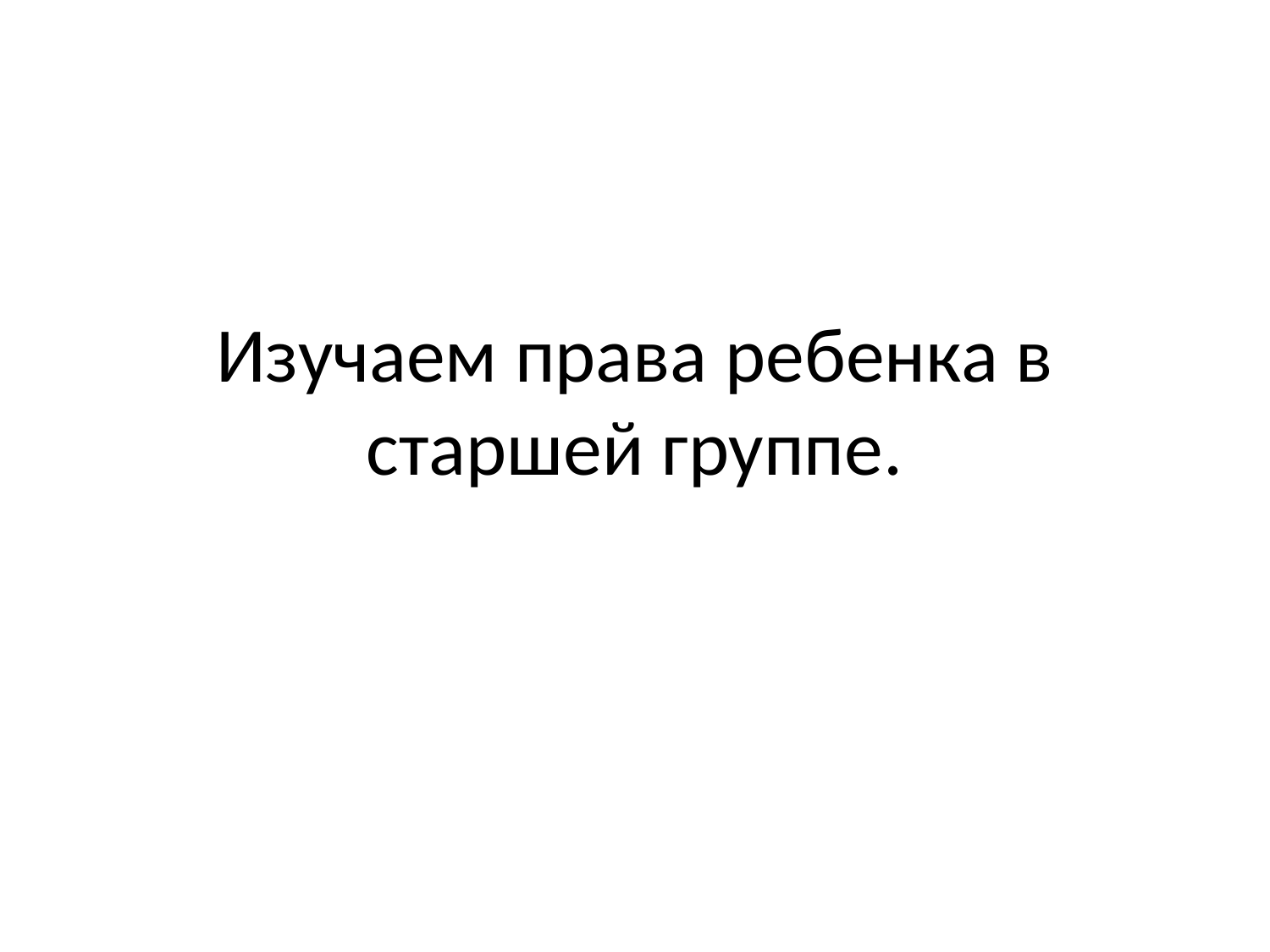

# Изучаем права ребенка в старшей группе.